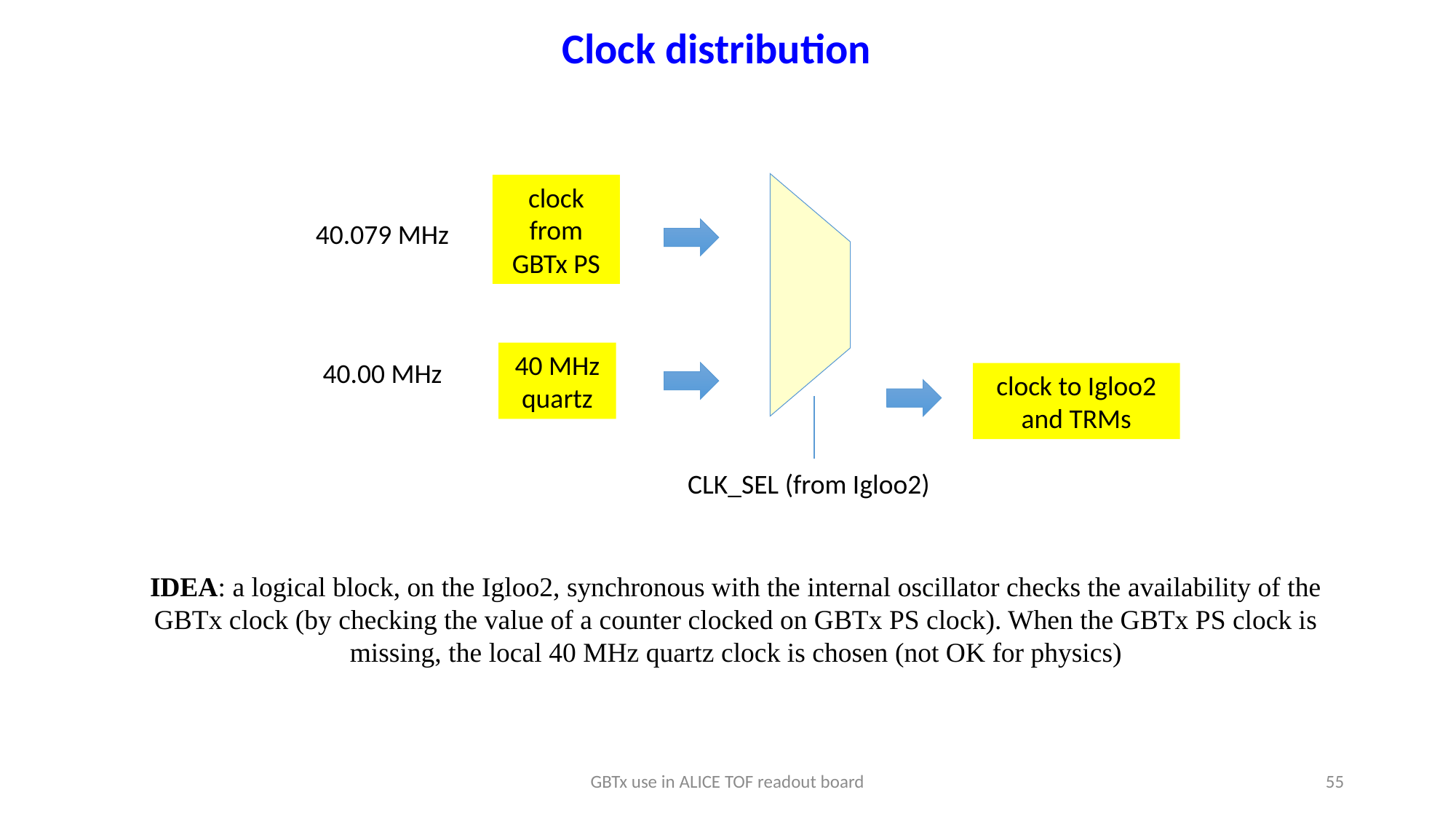

Clock distribution
clock from GBTx PS
40.079 MHz

40 MHz quartz
40.00 MHz

clock to Igloo2 and TRMs

CLK_SEL (from Igloo2)
IDEA: a logical block, on the Igloo2, synchronous with the internal oscillator checks the availability of the GBTx clock (by checking the value of a counter clocked on GBTx PS clock). When the GBTx PS clock is missing, the local 40 MHz quartz clock is chosen (not OK for physics)
GBTx use in ALICE TOF readout board
55